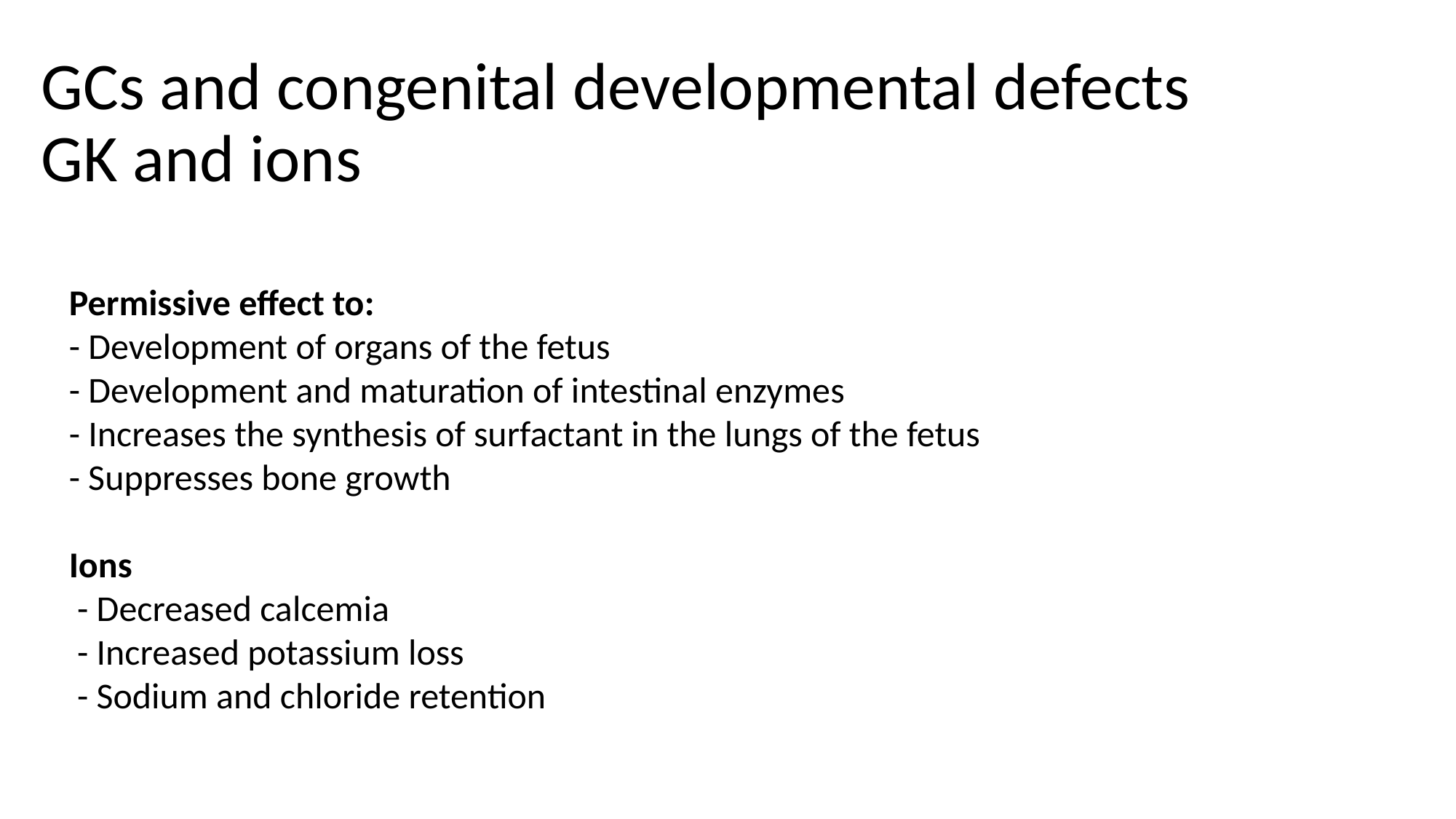

GCs and congenital developmental defects
GK and ions

Permissive effect to:
- Development of organs of the fetus
- Development and maturation of intestinal enzymes
- Increases the synthesis of surfactant in the lungs of the fetus
- Suppresses bone growth

Ions
 - Decreased calcemia
 - Increased potassium loss
 - Sodium and chloride retention